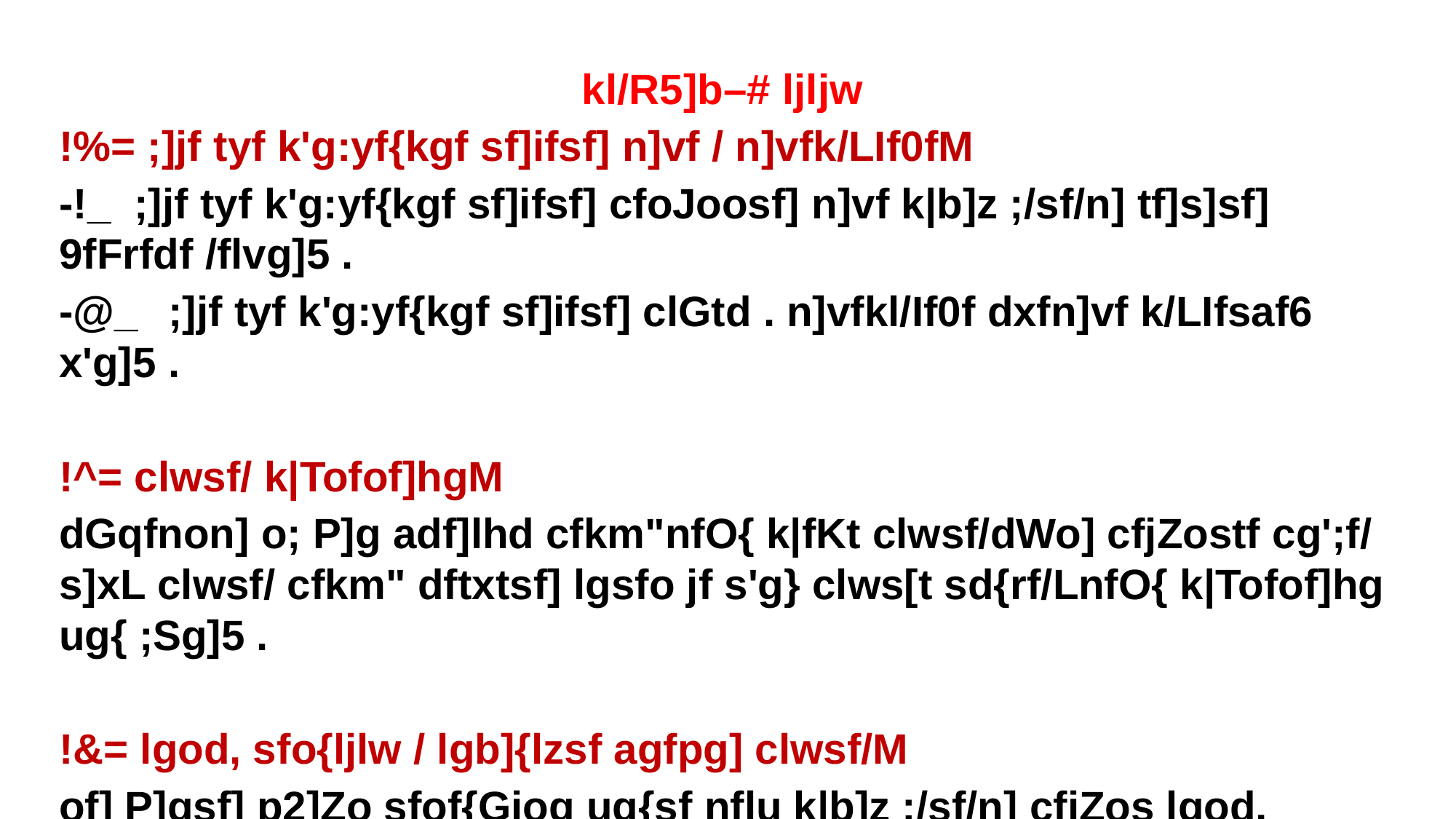

kl/R5]b–# ljljw
!%= ;]jf tyf k'g:yf{kgf sf]ifsf] n]vf / n]vfk/LIf0fM
-!_	;]jf tyf k'g:yf{kgf sf]ifsf] cfoJoosf] n]vf k|b]z ;/sf/n] tf]s]sf] 9fFrfdf /flvg]5 .
-@_ 	;]jf tyf k'g:yf{kgf sf]ifsf] clGtd . n]vfkl/If0f dxfn]vf k/LIfsaf6 x'g]5 .

!^= clwsf/ k|Tofof]hgM
dGqfnon] o; P]g adf]lhd cfkm"nfO{ k|fKt clwsf/dWo] cfjZostf cg';f/ s]xL clwsf/ cfkm" dftxtsf] lgsfo jf s'g} clws[t sd{rf/LnfO{ k|Tofof]hg ug{ ;Sg]5 .

!&= lgod, sfo{ljlw / lgb]{lzsf agfpg] clwsf/M
of] P]gsf] p2]Zo sfof{Gjog ug{sf nflu k|b]z ;/sf/n] cfjZos lgod, sfo{ljlw jf lgb]{lzsf agfpg ;Sg]5 .